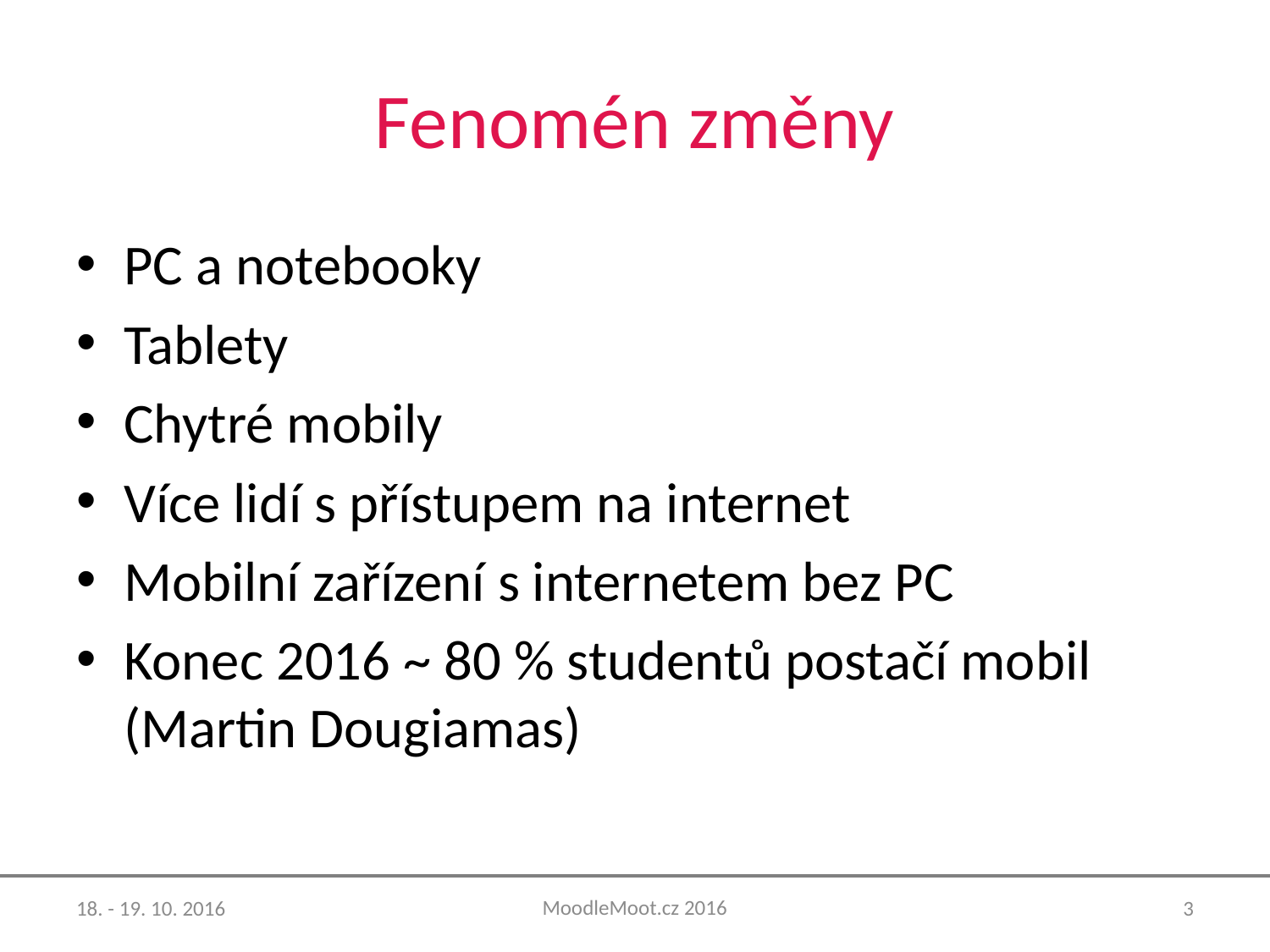

# Fenomén změny
PC a notebooky
Tablety
Chytré mobily
Více lidí s přístupem na internet
Mobilní zařízení s internetem bez PC
Konec 2016 ~ 80 % studentů postačí mobil (Martin Dougiamas)
MoodleMoot.cz 2016
18. - 19. 10. 2016
3